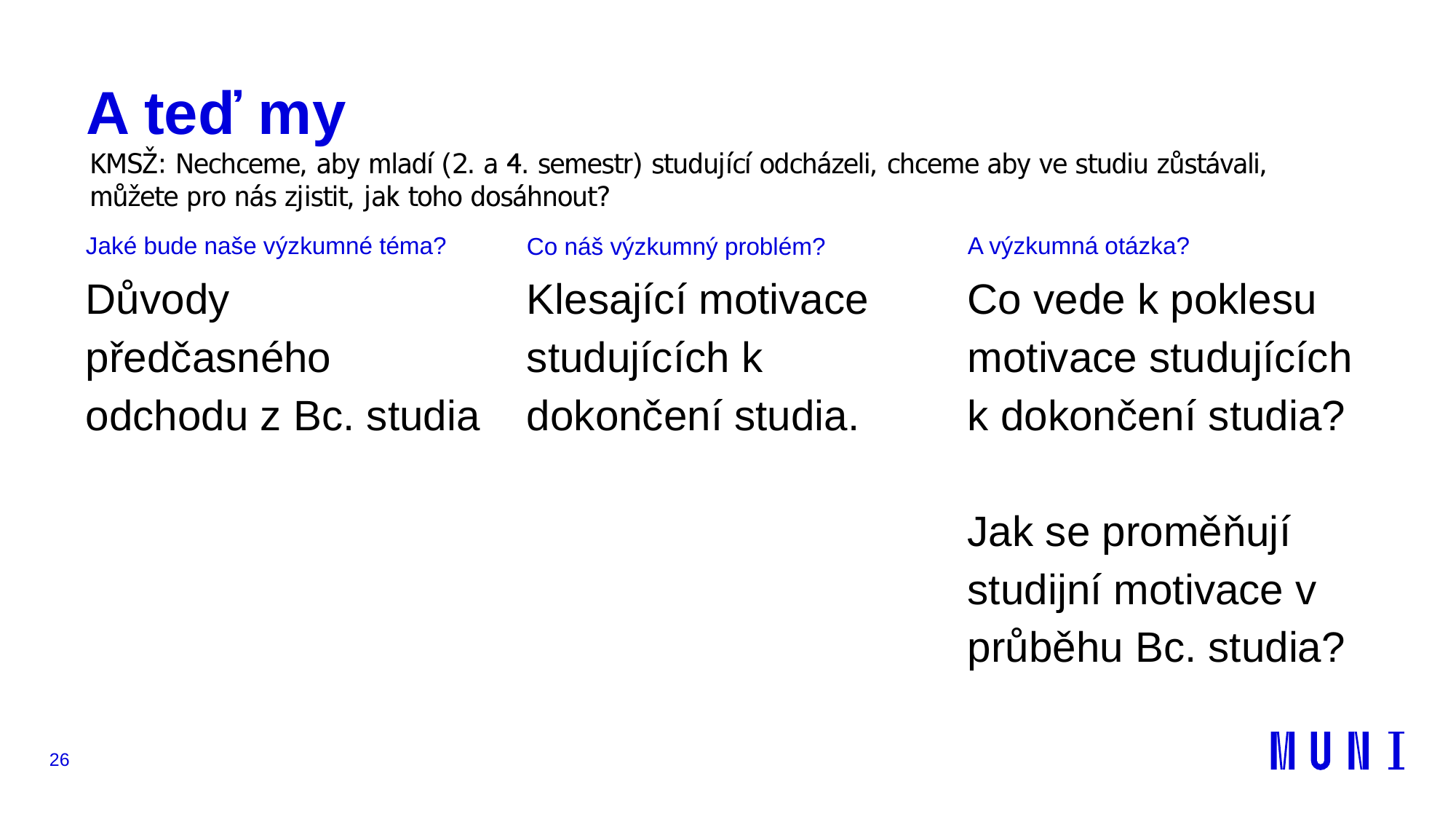

# A teď my
KMSŽ: Nechceme, aby mladí (2. a 4. semestr) studující odcházeli, chceme aby ve studiu zůstávali, můžete pro nás zjistit, jak toho dosáhnout?

Jaké bude naše výzkumné téma?
A výzkumná otázka?
Co náš výzkumný problém?
Co vede k poklesu motivace studujících k dokončení studia?

Jak se proměňují studijní motivace v průběhu Bc. studia?
Klesající motivace studujících k dokončení studia.
Důvody předčasného odchodu z Bc. studia
26